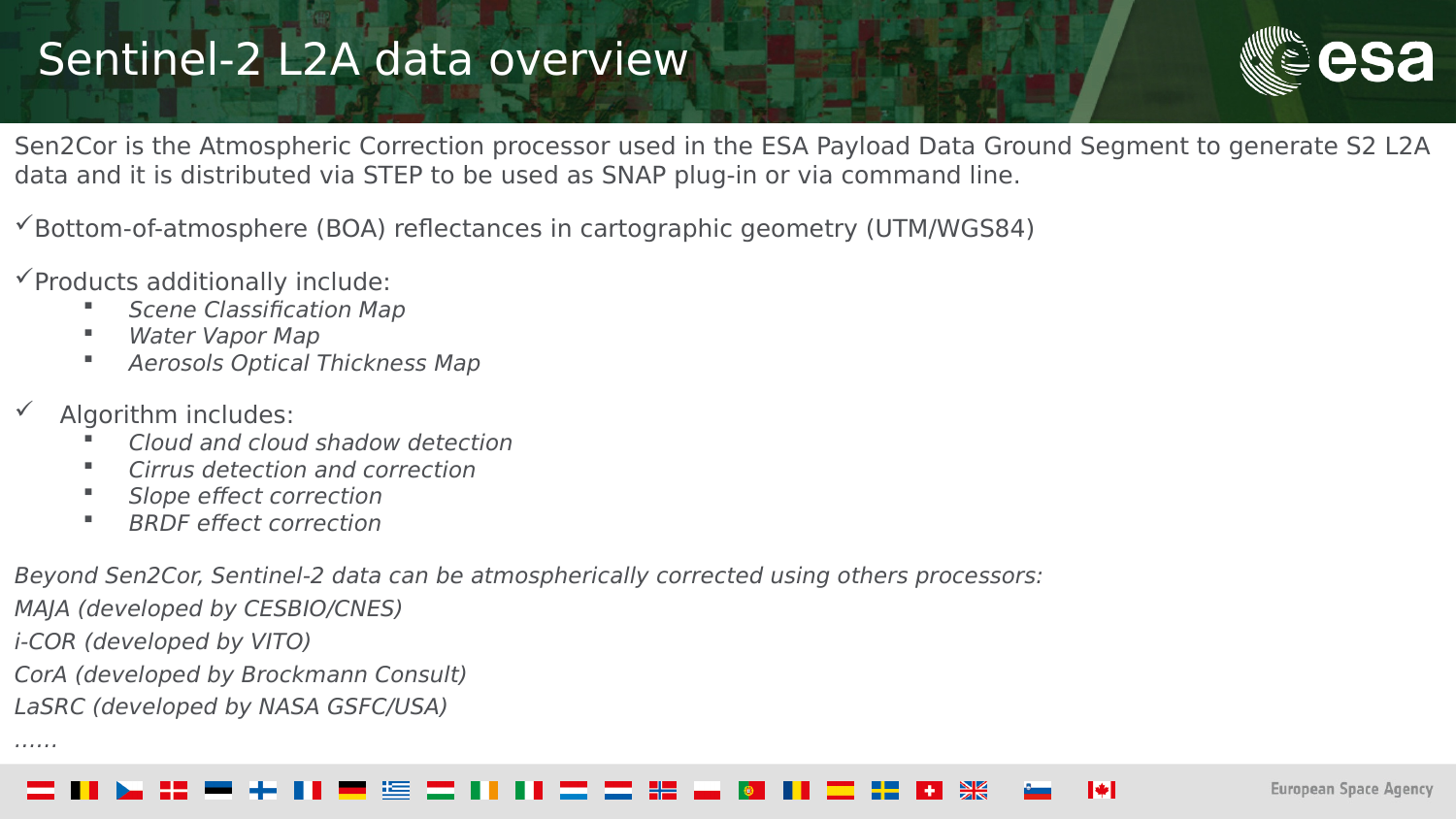

# Sentinel-2 L2A data overview
Sen2Cor is the Atmospheric Correction processor used in the ESA Payload Data Ground Segment to generate S2 L2A data and it is distributed via STEP to be used as SNAP plug-in or via command line.
Bottom-of-atmosphere (BOA) reflectances in cartographic geometry (UTM/WGS84)
Products additionally include:
Scene Classification Map
Water Vapor Map
Aerosols Optical Thickness Map
Algorithm includes:
Cloud and cloud shadow detection
Cirrus detection and correction
Slope effect correction
BRDF effect correction

Beyond Sen2Cor, Sentinel-2 data can be atmospherically corrected using others processors:
MAJA (developed by CESBIO/CNES)
i-COR (developed by VITO)
CorA (developed by Brockmann Consult)
LaSRC (developed by NASA GSFC/USA)
……